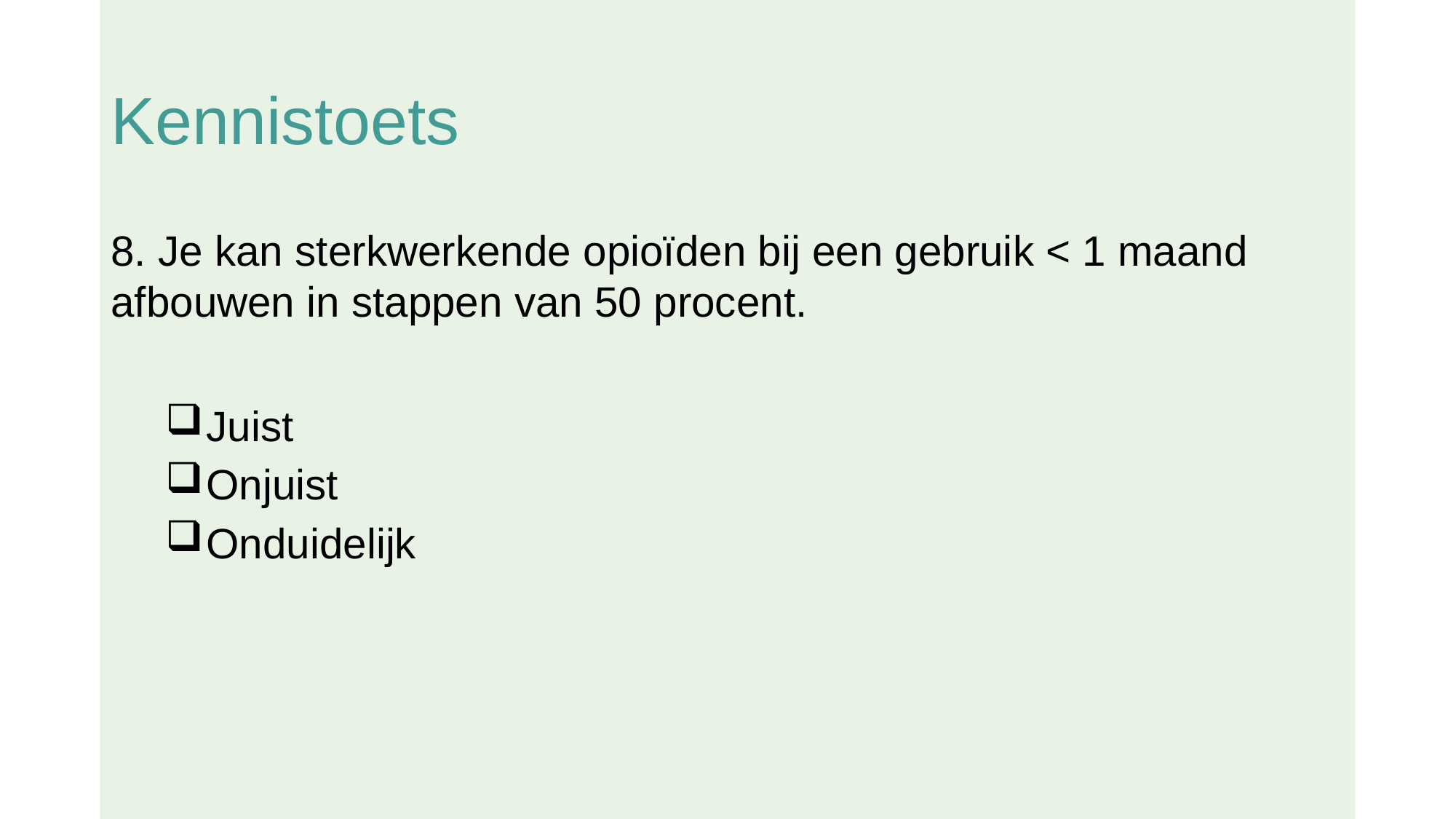

# Kennistoets
8. Je kan sterkwerkende opioïden bij een gebruik < 1 maand afbouwen in stappen van 50 procent.

Juist
Onjuist
Onduidelijk